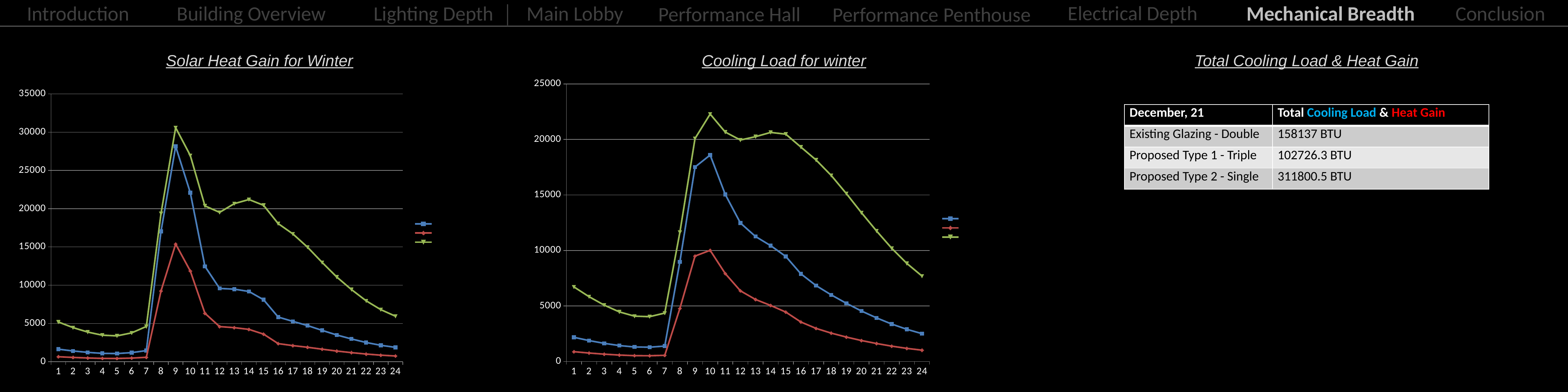

Electrical Depth
Lighting Depth  │   Main Lobby
Conclusion
Introduction
Mechanical Breadth
Building Overview
Performance Hall
Performance Penthouse
Solar Heat Gain for Winter
Cooling Load for winter
Total Cooling Load & Heat Gain

### Chart

| Category | Existing glazing - Double | Proposed 1 - Triple | Proposed 2 - Single |
|---|---|---|---|
| 1 | 2179.436498949167 | 884.7538541482767 | 6717.020622376214 |
| 2 | 1886.3205042367624 | 764.212657600944 | 5835.662690810041 |
| 3 | 1636.7975925740247 | 662.0326075627385 | 5079.214088349271 |
| 4 | 1436.2763337963397 | 580.0943632582229 | 4468.8221241064975 |
| 5 | 1309.4745980305377 | 528.0952757765426 | 4085.458429477602 |
| 6 | 1290.1945175148228 | 519.4269435023376 | 4038.0007234565874 |
| 7 | 1390.2505209980234 | 558.7259098580907 | 4365.129934641464 |
| 8 | 8982.177540362349 | 4775.4299696716525 | 11630.918503179235 |
| 9 | 17516.479178543545 | 9495.473653194218 | 20083.988213359164 |
| 10 | 18596.465478808765 | 10013.213964776114 | 22284.882189429325 |
| 11 | 15047.981422823212 | 7917.50874471502 | 20663.254130486435 |
| 12 | 12474.57279919286 | 6365.118780255425 | 19950.084598818525 |
| 13 | 11257.274456669596 | 5585.881880394939 | 20251.235501161846 |
| 14 | 10433.869965158423 | 5046.291326014003 | 20632.646293905545 |
| 15 | 9462.66439617989 | 4452.535976628156 | 20475.565213611586 |
| 16 | 7893.683435777689 | 3557.278663175298 | 19312.563768079912 |
| 17 | 6838.3017682137215 | 2981.7334094236107 | 18151.33056642012 |
| 18 | 6002.208070789132 | 2558.8225566825477 | 16761.54167187866 |
| 19 | 5244.316558400342 | 2201.795756245083 | 15127.433702251974 |
| 20 | 4548.347256971079 | 1889.5599515199242 | 13404.754939099583 |
| 21 | 3928.4808912706 | 1619.7833560315864 | 11752.206339234568 |
| 22 | 3373.1794210869607 | 1383.2575733089582 | 10198.55280959962 |
| 23 | 2898.6050465953526 | 1183.7254114169764 | 8833.674815873062 |
| 24 | 2509.6103906700996 | 1021.4700766460453 | 7696.508833768013 |

### Chart

| Category | Existing glazing - Double | Proposed 1 - Triple | Proposed 2 - Single |
|---|---|---|---|
| 1 | 1639.2866894531248 | 655.71467578125 | 5191.074516601562 |
| 2 | 1408.01736328125 | 563.2069453125 | 4458.721650390625 |
| 3 | 1223.89716796875 | 489.55886718749997 | 3875.6743652343744 |
| 4 | 1094.6348730468749 | 437.85394921875 | 3466.343764648437 |
| 5 | 1068.093076171875 | 427.23723046875 | 3382.294741210937 |
| 6 | 1191.995009765625 | 476.79800390625 | 3774.650864257812 |
| 7 | 1455.6761132812499 | 582.2704453125 | 4609.641025390624 |
| 8 | 17038.93402372959 | 9248.097325954634 | 19373.017025432728 |
| 9 | 28151.1028797174 | 15379.035936907017 | 30590.389827027015 |
| 10 | 22090.66010151525 | 11860.67236363584 | 26955.22451677444 |
| 11 | 12462.11026916614 | 6328.181417097012 | 20364.891983435133 |
| 12 | 9580.874063321438 | 4592.953071440228 | 19525.804731809294 |
| 13 | 9485.030908697872 | 4453.413977602237 | 20661.10523230846 |
| 14 | 9184.495738890455 | 4228.307475475134 | 21200.68427683064 |
| 15 | 8105.670525468124 | 3609.3377849139024 | 20449.26548794438 |
| 16 | 5839.601795838892 | 2366.828126895903 | 18051.519044917226 |
| 17 | 5275.134287109375 | 2110.0537148437497 | 16704.591909179686 |
| 18 | 4728.1923046875 | 1891.276921875 | 14972.608964843748 |
| 19 | 4096.7970703125 | 1638.718828125 | 12973.190722656249 |
| 20 | 3493.6097753906247 | 1397.44391015625 | 11063.09762207031 |
| 21 | 2978.016650390625 | 1191.2066601562499 | 9430.386059570312 |
| 22 | 2514.9850195312497 | 1005.9940078125 | 7964.119228515624 |
| 23 | 2150.4097265625 | 860.163890625 | 6809.6308007812495 |
| 24 | 1879.7437207031248 | 751.8974882812499 | 5952.521782226562 |
| December, 21 | Total Cooling Load & Heat Gain |
| --- | --- |
| Existing Glazing - Double | 158137 BTU |
| Proposed Type 1 - Triple | 102726.3 BTU |
| Proposed Type 2 - Single | 311800.5 BTU |